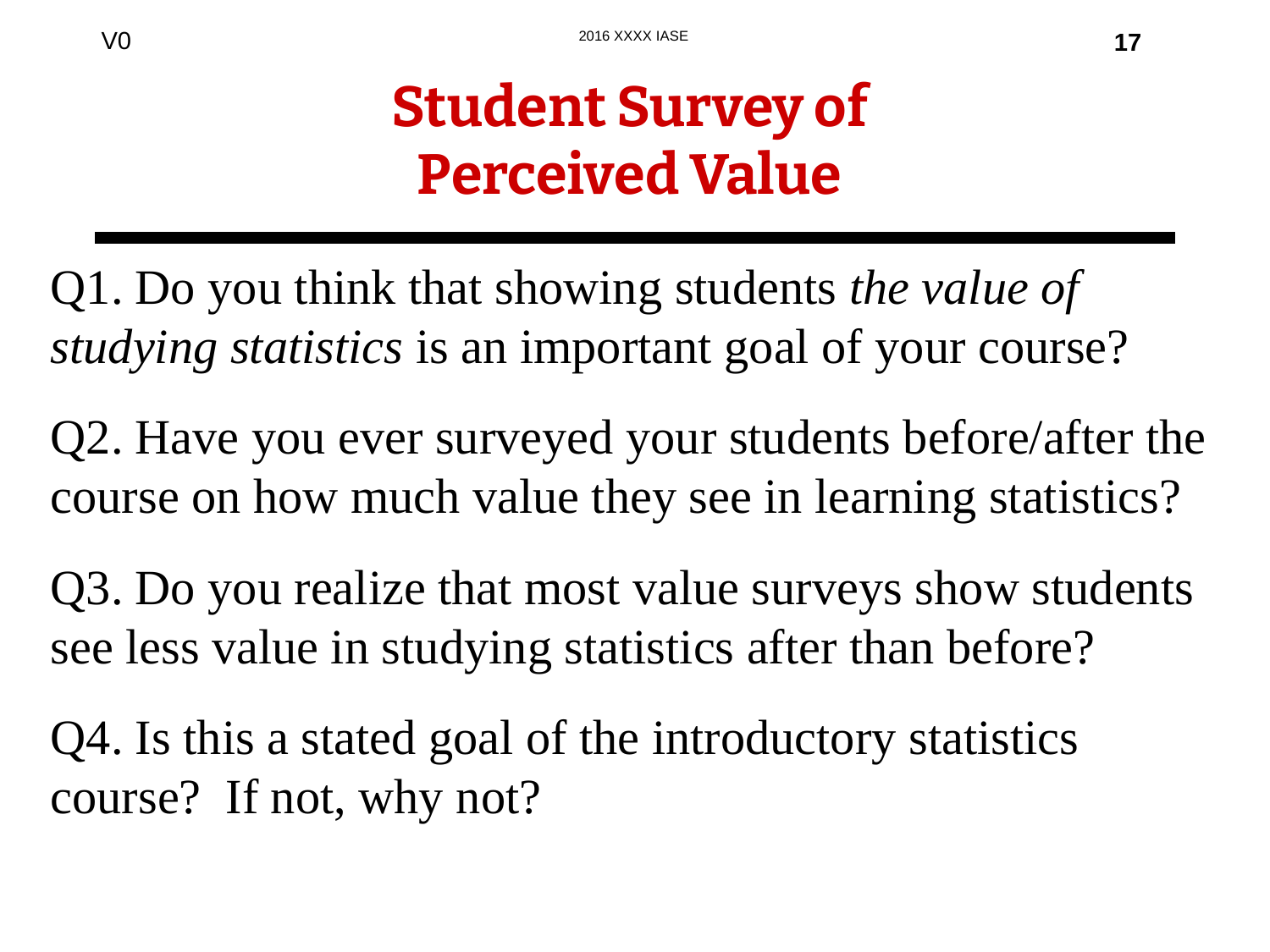

17
# Student Survey of Perceived Value
Q1. Do you think that showing students the value of studying statistics is an important goal of your course?
Q2. Have you ever surveyed your students before/after the course on how much value they see in learning statistics?
Q3. Do you realize that most value surveys show students see less value in studying statistics after than before?
Q4. Is this a stated goal of the introductory statistics course?  If not, why not?